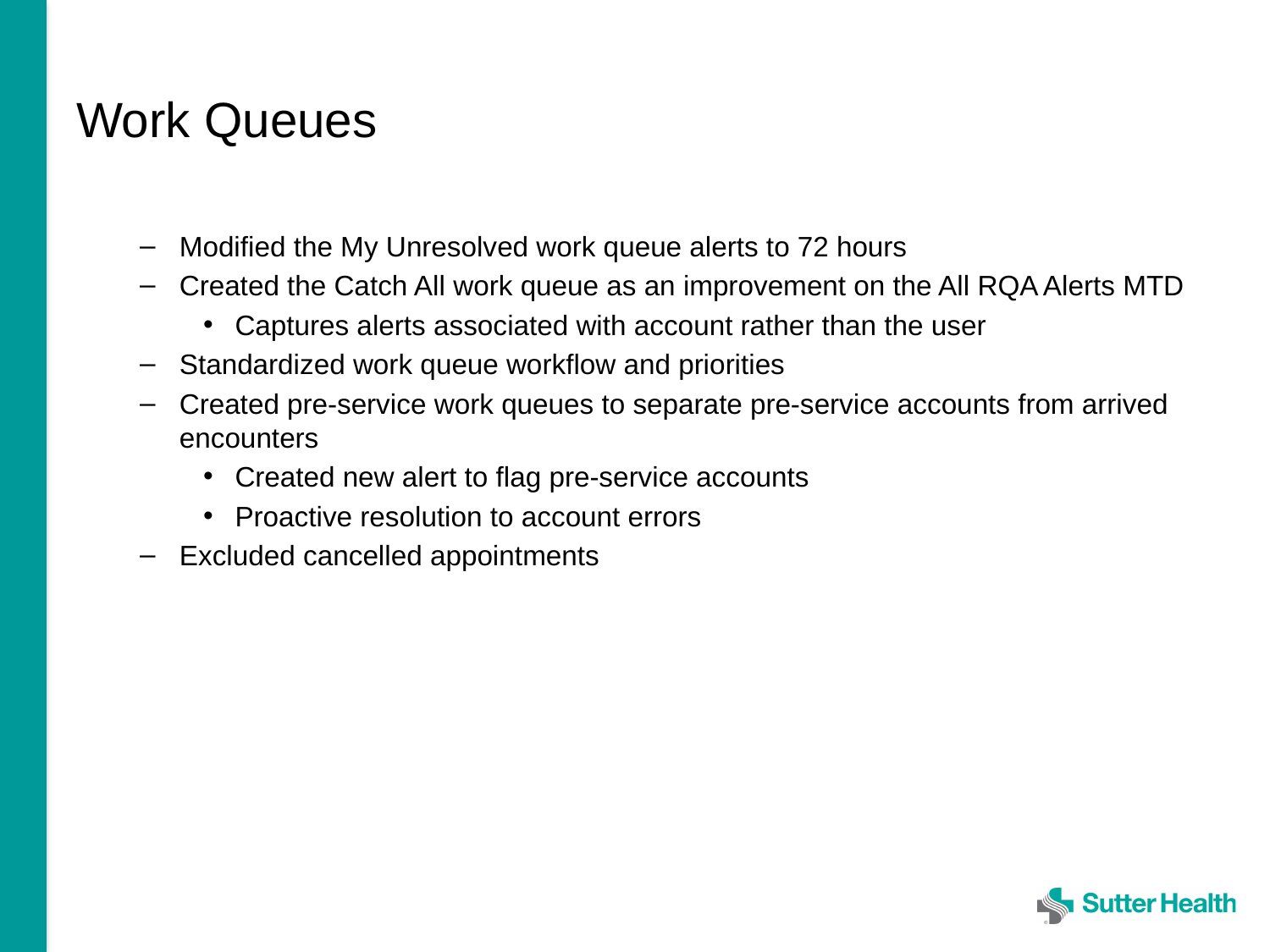

# Work Queues
Modified the My Unresolved work queue alerts to 72 hours
Created the Catch All work queue as an improvement on the All RQA Alerts MTD
Captures alerts associated with account rather than the user
Standardized work queue workflow and priorities
Created pre-service work queues to separate pre-service accounts from arrived encounters
Created new alert to flag pre-service accounts
Proactive resolution to account errors
Excluded cancelled appointments